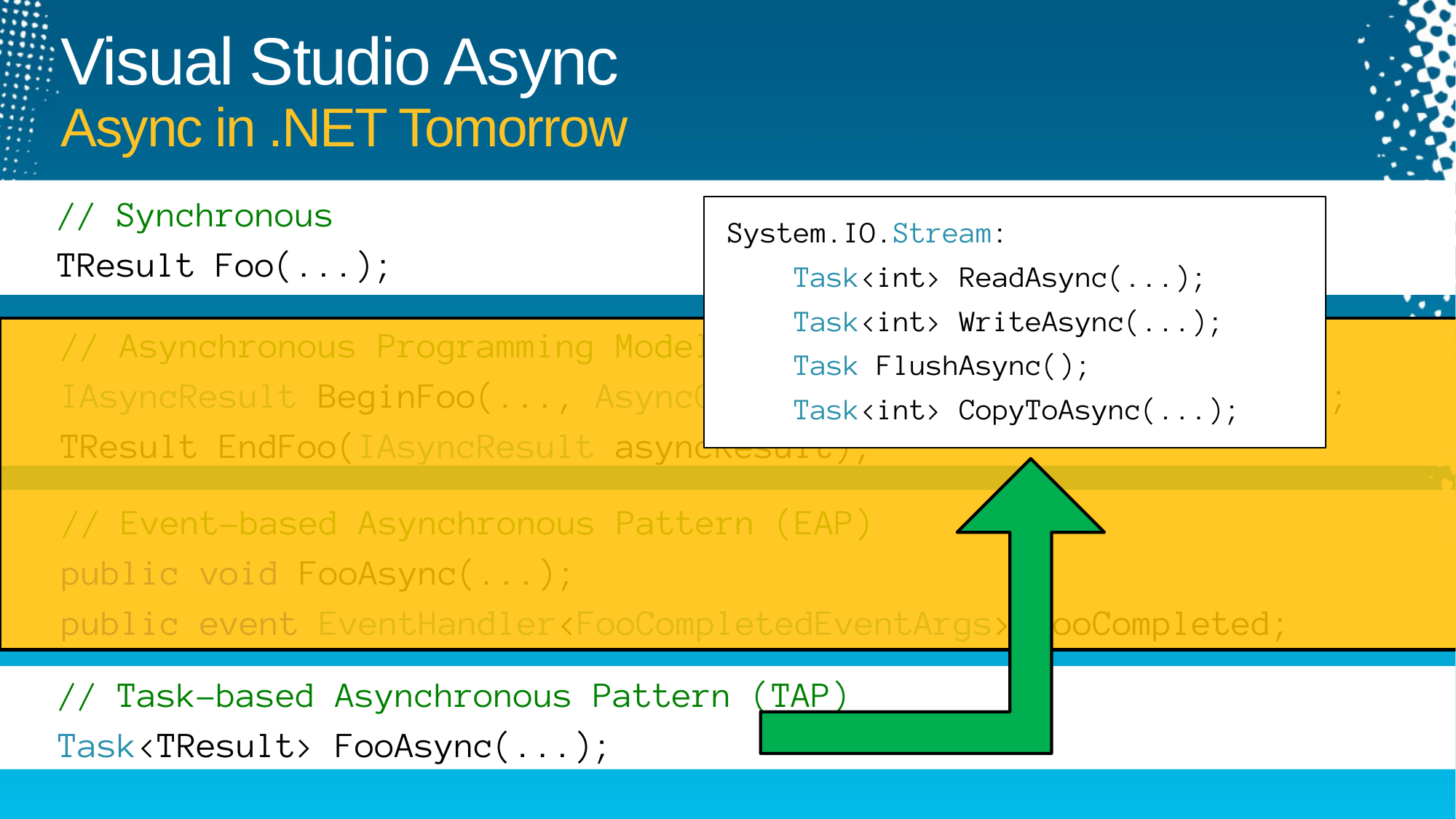

Visual Studio Async
Async in .NET Tomorrow

// Synchronous
TResult Foo(...);
System.IO.Stream:
    Task<int> ReadAsync(...);
    Task<int> WriteAsync(...);
    Task FlushAsync();
    Task<int> CopyToAsync(...);

// Asynchronous Programming Model (APM)
IAsyncResult BeginFoo(..., AsyncCallback callback, object state);
TResult EndFoo(IAsyncResult asyncResult);

// Event-based Asynchronous Pattern (EAP)
public void FooAsync(...);
public event EventHandler<FooCompletedEventArgs> FooCompleted;

// Task-based Asynchronous Pattern (TAP)
Task<TResult> FooAsync(...);